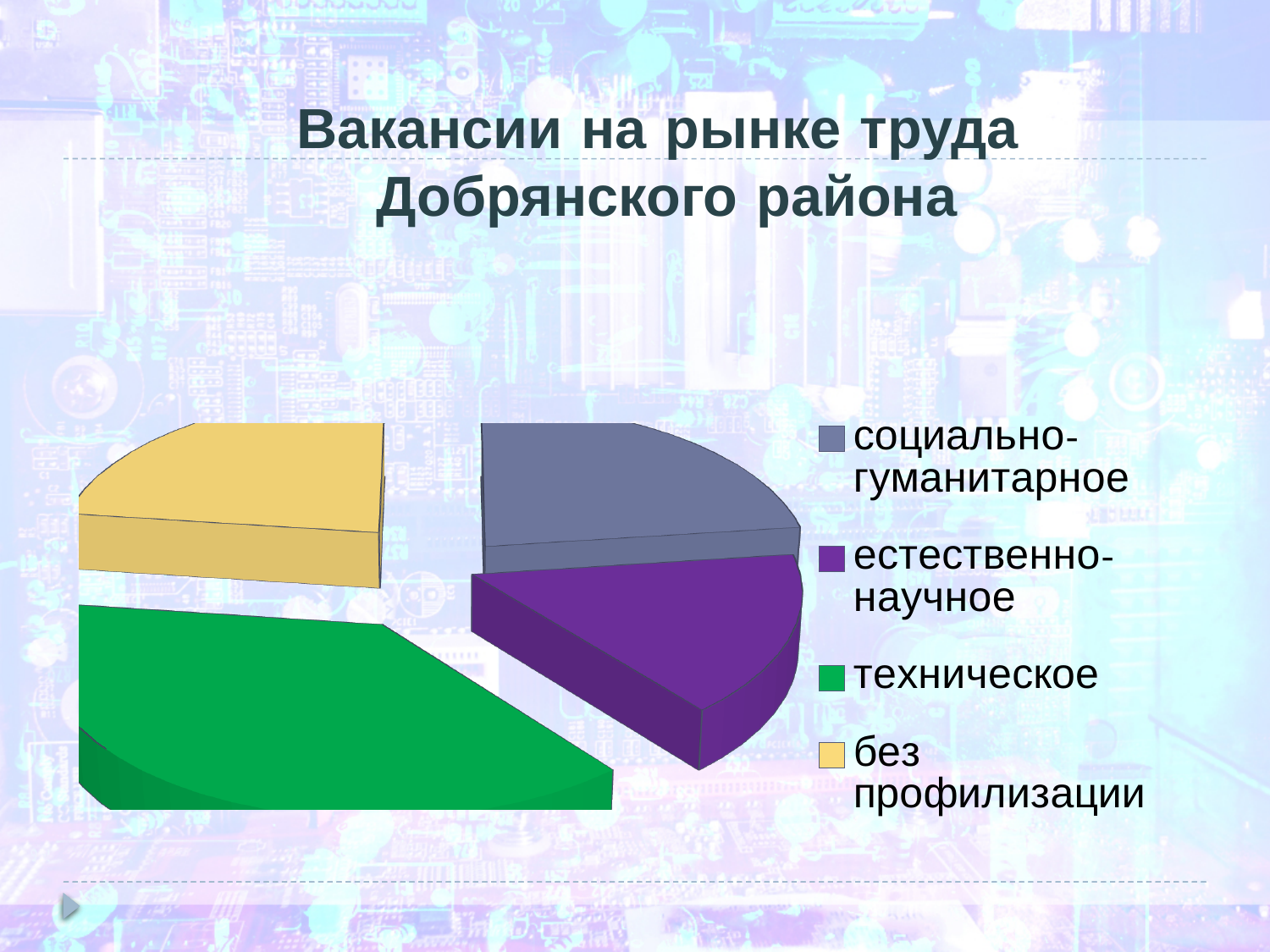

Вакансии на рынке труда
 Добрянского района

[unsupported chart]